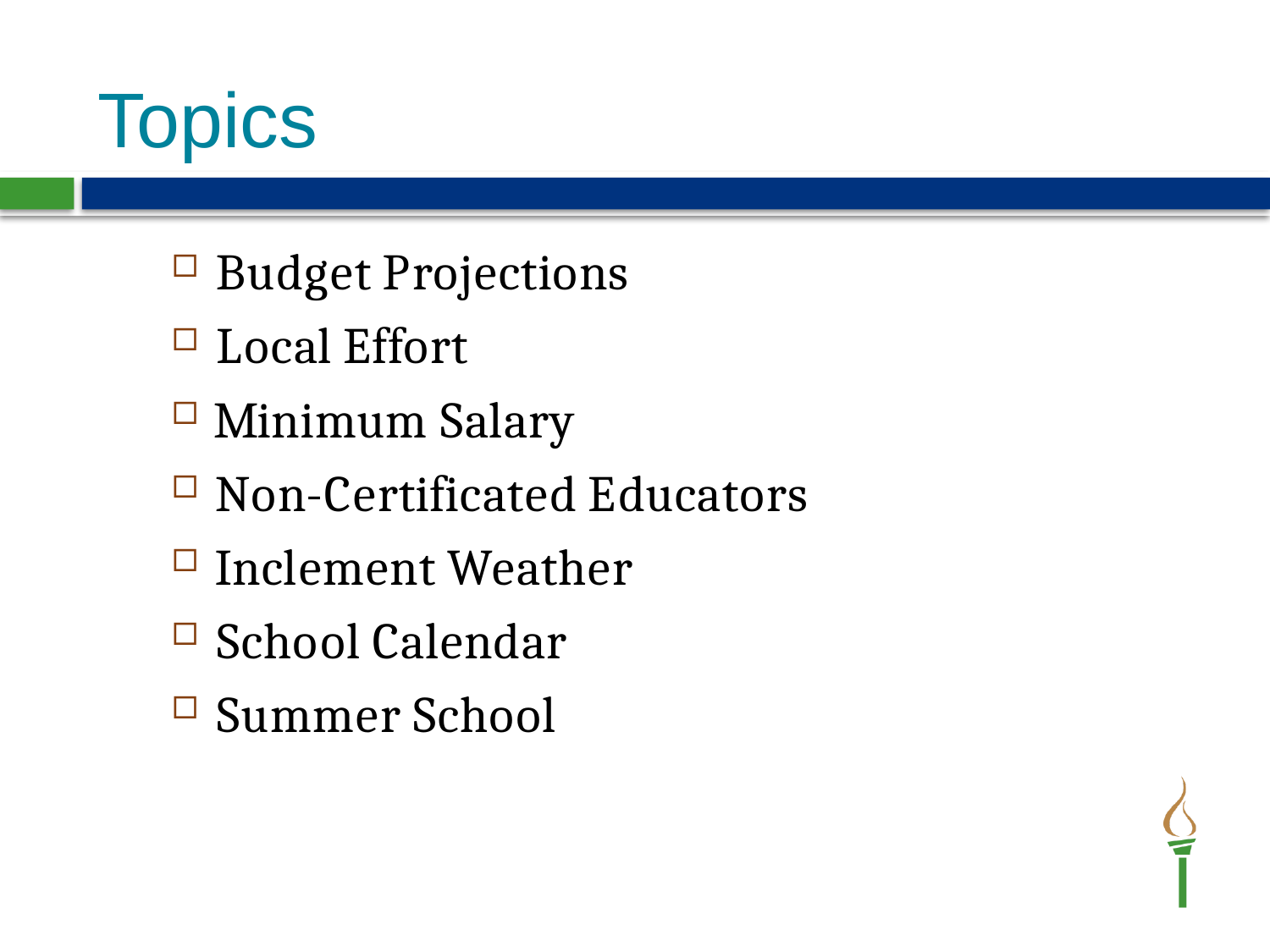

# Topics
Budget Projections
Local Effort
Minimum Salary
Non-Certificated Educators
Inclement Weather
School Calendar
Summer School